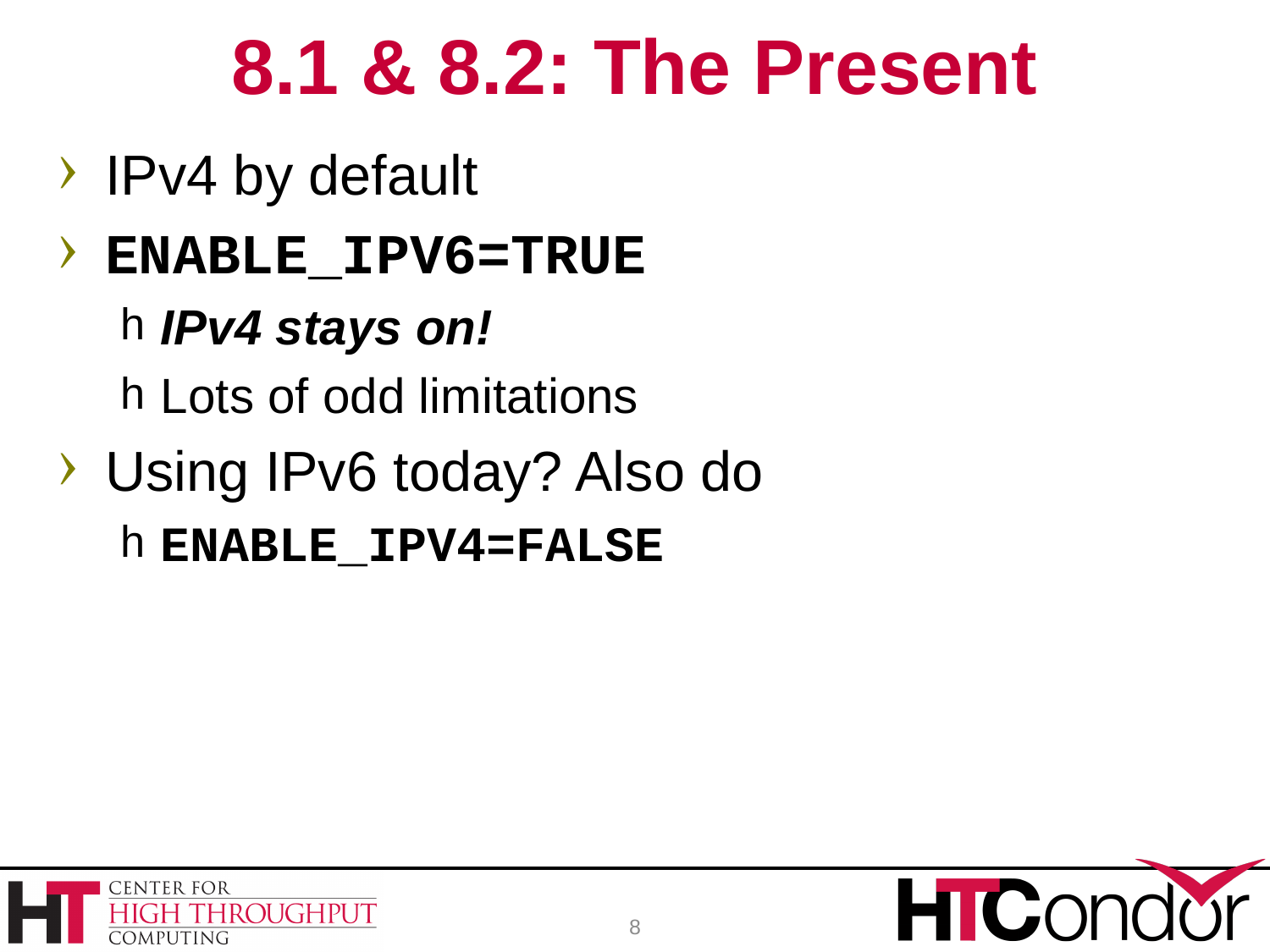

# 8.1 & 8.2: The Present
IPv4 by default
ENABLE_IPV6=TRUE
IPv4 stays on!
Lots of odd limitations
Using IPv6 today? Also do
ENABLE_IPV4=FALSE

8